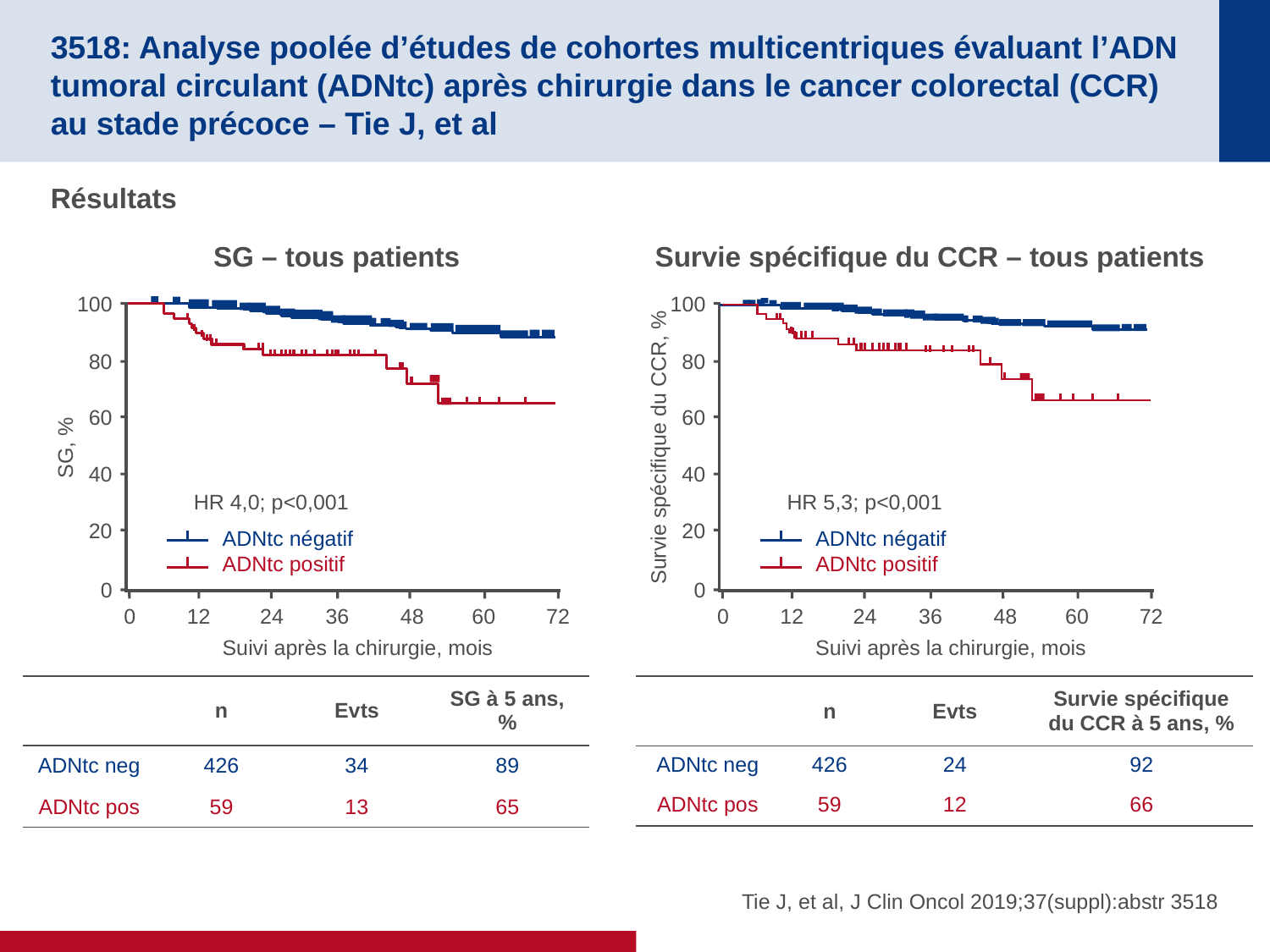

# 3518: Analyse poolée d’études de cohortes multicentriques évaluant l’ADN tumoral circulant (ADNtc) après chirurgie dans le cancer colorectal (CCR) au stade précoce – Tie J, et al
Résultats
SG – tous patients
Survie spécifique du CCR – tous patients
100
100

80
80

60
60

SG, %
Survie spécifique du CCR, %
40
40

HR 4,0; p<0,001
HR 5,3; p<0,001
20
20
ADNtc négatif
ADNtc positif
ADNtc négatif
ADNtc positif

0
0

0

12

24

36

48

60

72

0

12

24

36

48

60

72
Suivi après la chirurgie, mois
Suivi après la chirurgie, mois
|  | n | Evts | SG à 5 ans, % |
| --- | --- | --- | --- |
| ADNtc neg | 426 | 34 | 89 |
| ADNtc pos | 59 | 13 | 65 |
|  | n | Evts | Survie spécifique du CCR à 5 ans, % |
| --- | --- | --- | --- |
| ADNtc neg | 426 | 24 | 92 |
| ADNtc pos | 59 | 12 | 66 |
Tie J, et al, J Clin Oncol 2019;37(suppl):abstr 3518